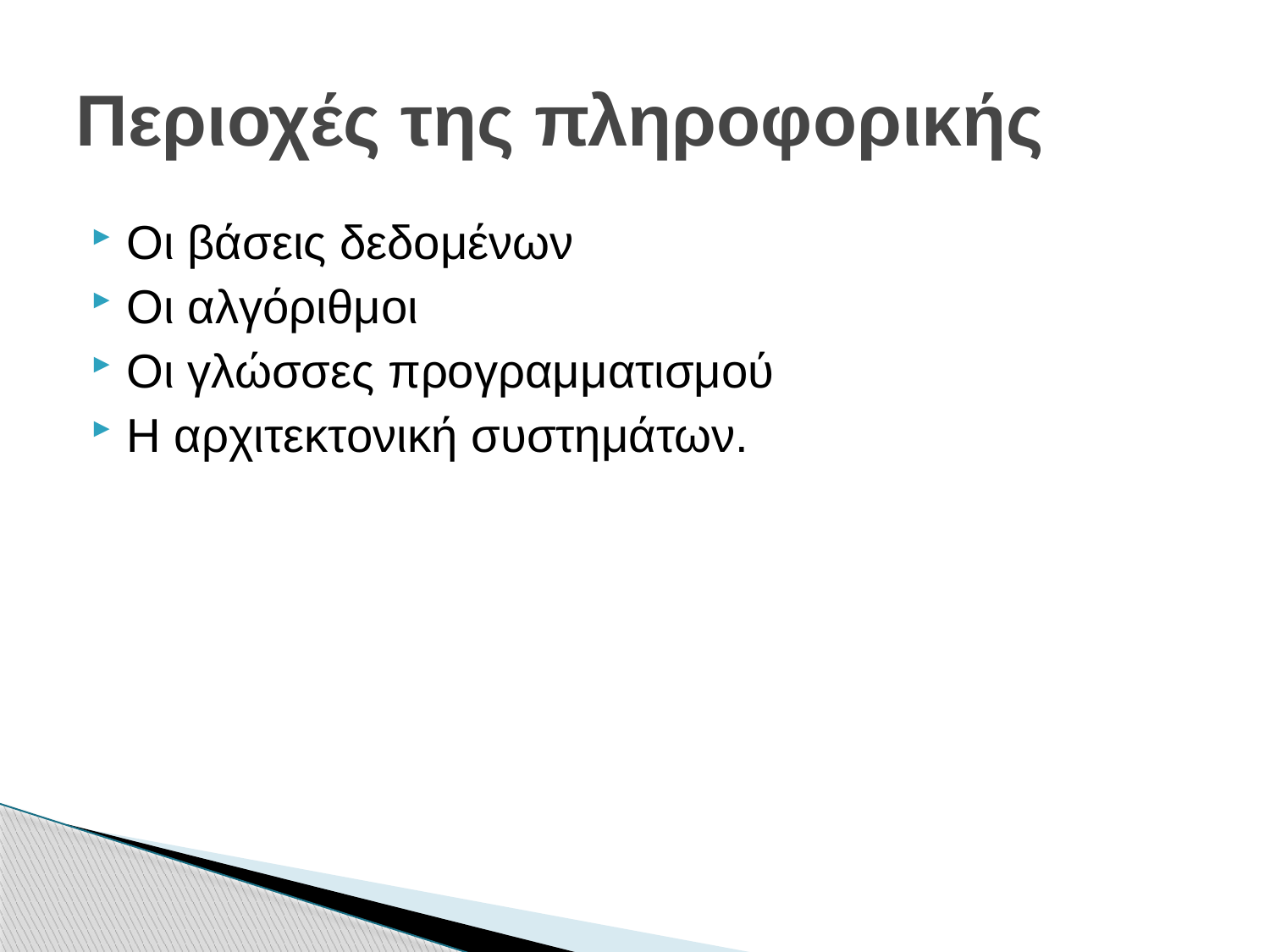

# Περιοχές της πληροφορικής
Οι βάσεις δεδομένων
Οι αλγόριθμοι
Οι γλώσσες προγραμματισμού
Η αρχιτεκτονική συστημάτων.